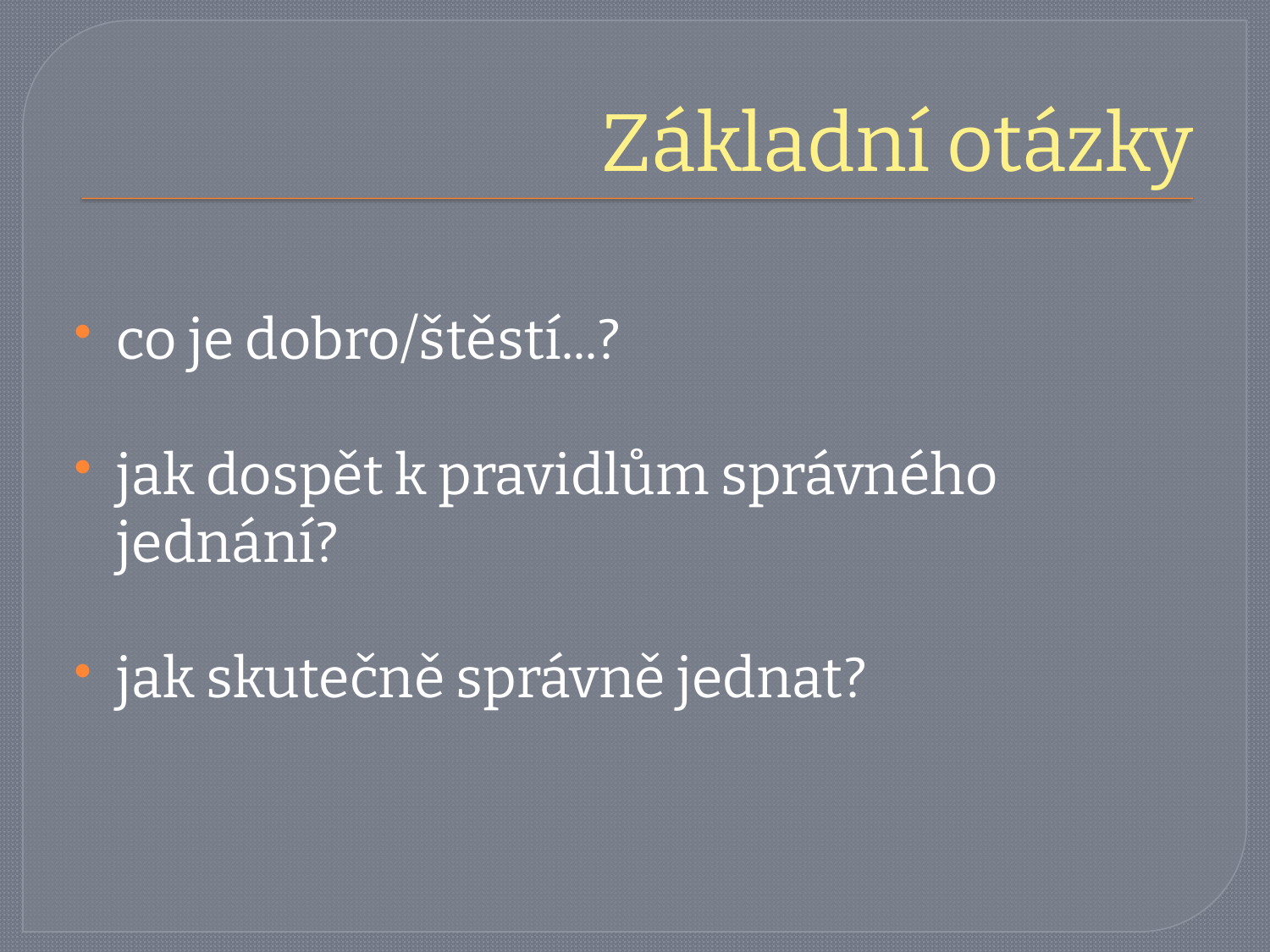

# Základní otázky

co je dobro/štěstí...?

jak dospět k pravidlům správného jednání?

jak skutečně správně jednat?